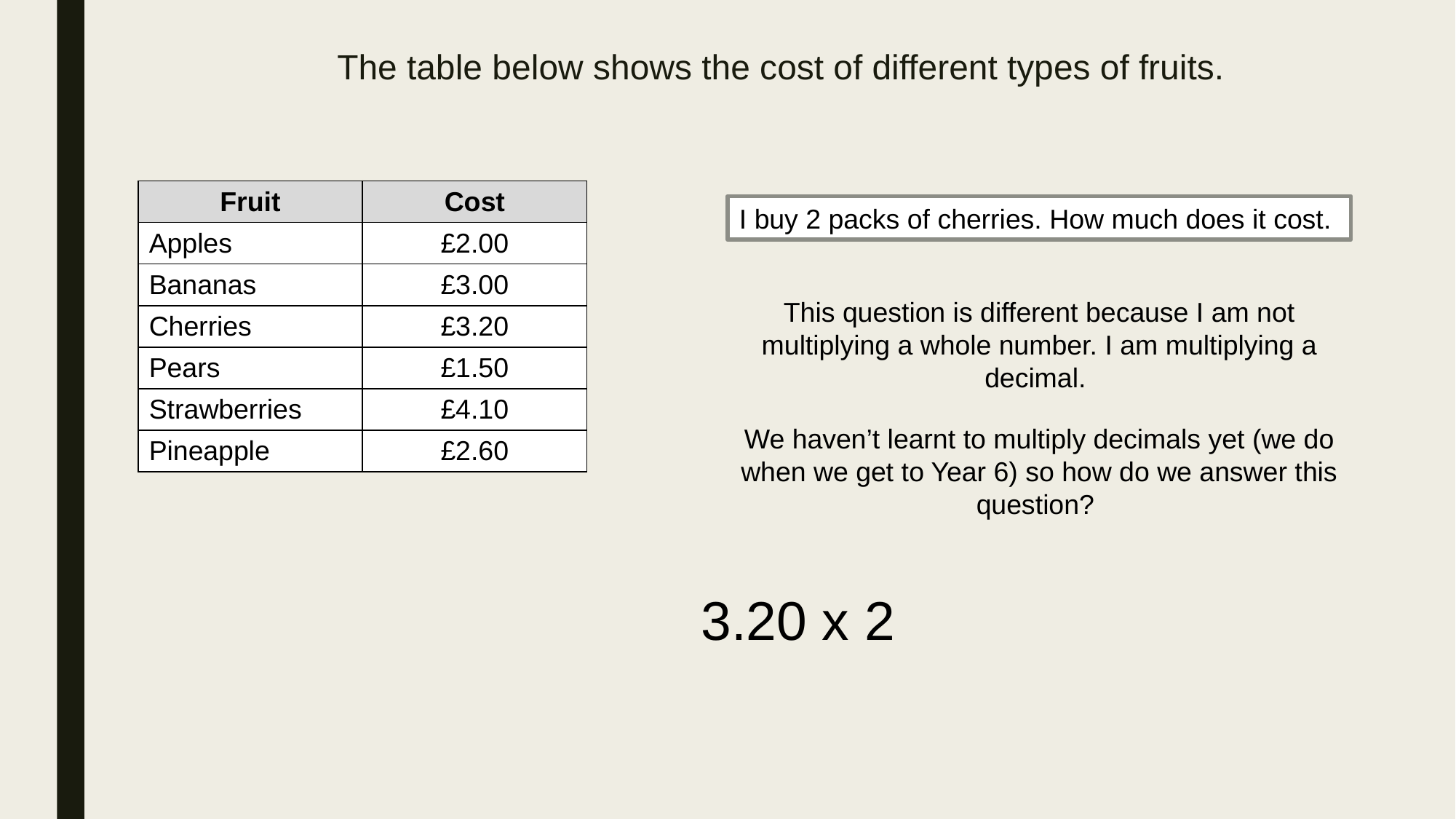

The table below shows the cost of different types of fruits.
| Fruit | Cost |
| --- | --- |
| Apples | £2.00 |
| Bananas | £3.00 |
| Cherries | £3.20 |
| Pears | £1.50 |
| Strawberries | £4.10 |
| Pineapple | £2.60 |
I buy 2 packs of cherries. How much does it cost.
This question is different because I am not multiplying a whole number. I am multiplying a decimal.
We haven’t learnt to multiply decimals yet (we do when we get to Year 6) so how do we answer this question?
3.20 x 2